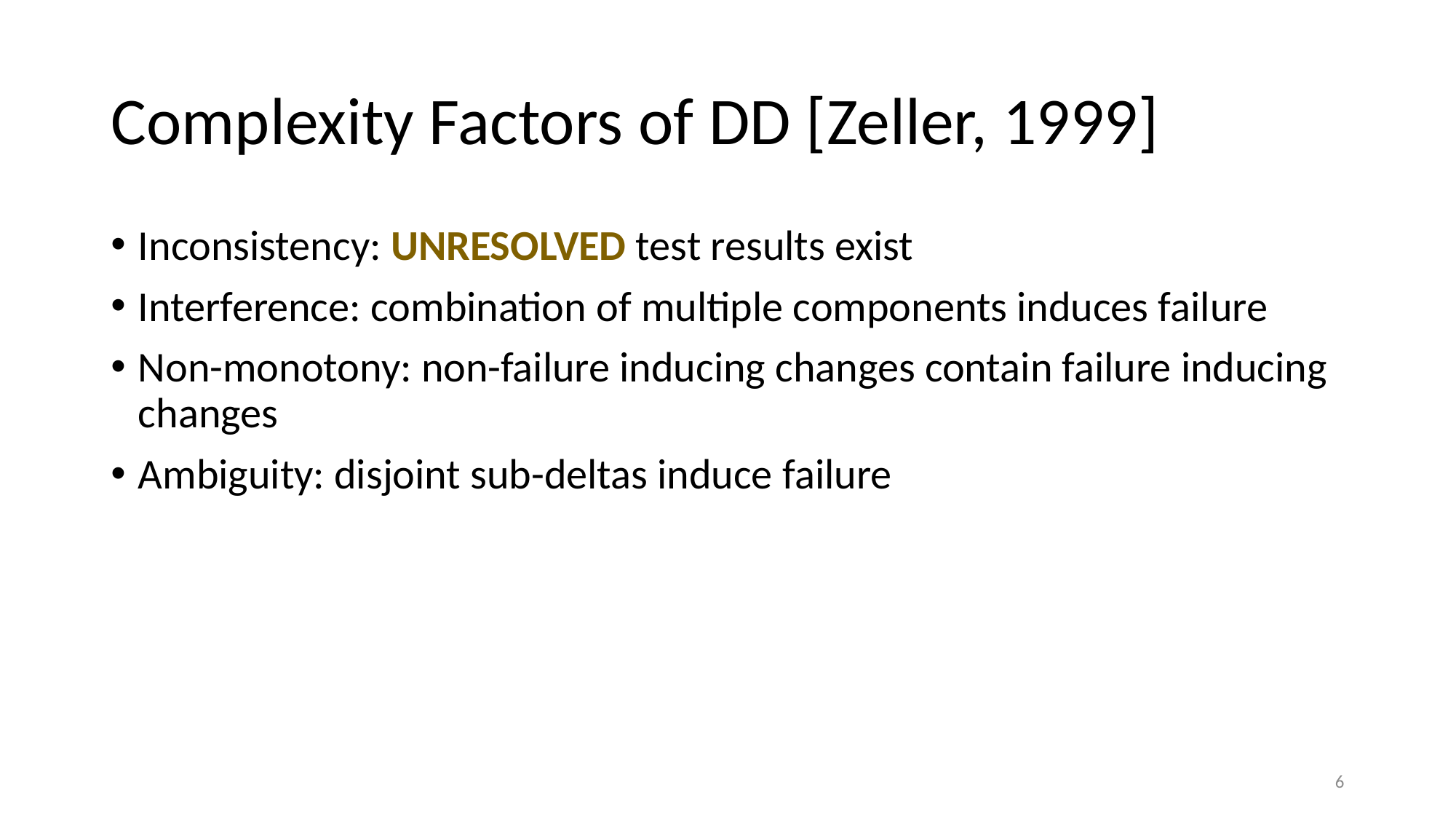

# Complexity Factors of DD [Zeller, 1999]
Inconsistency: UNRESOLVED test results exist
Interference: combination of multiple components induces failure
Non-monotony: non-failure inducing changes contain failure inducing changes
Ambiguity: disjoint sub-deltas induce failure
6